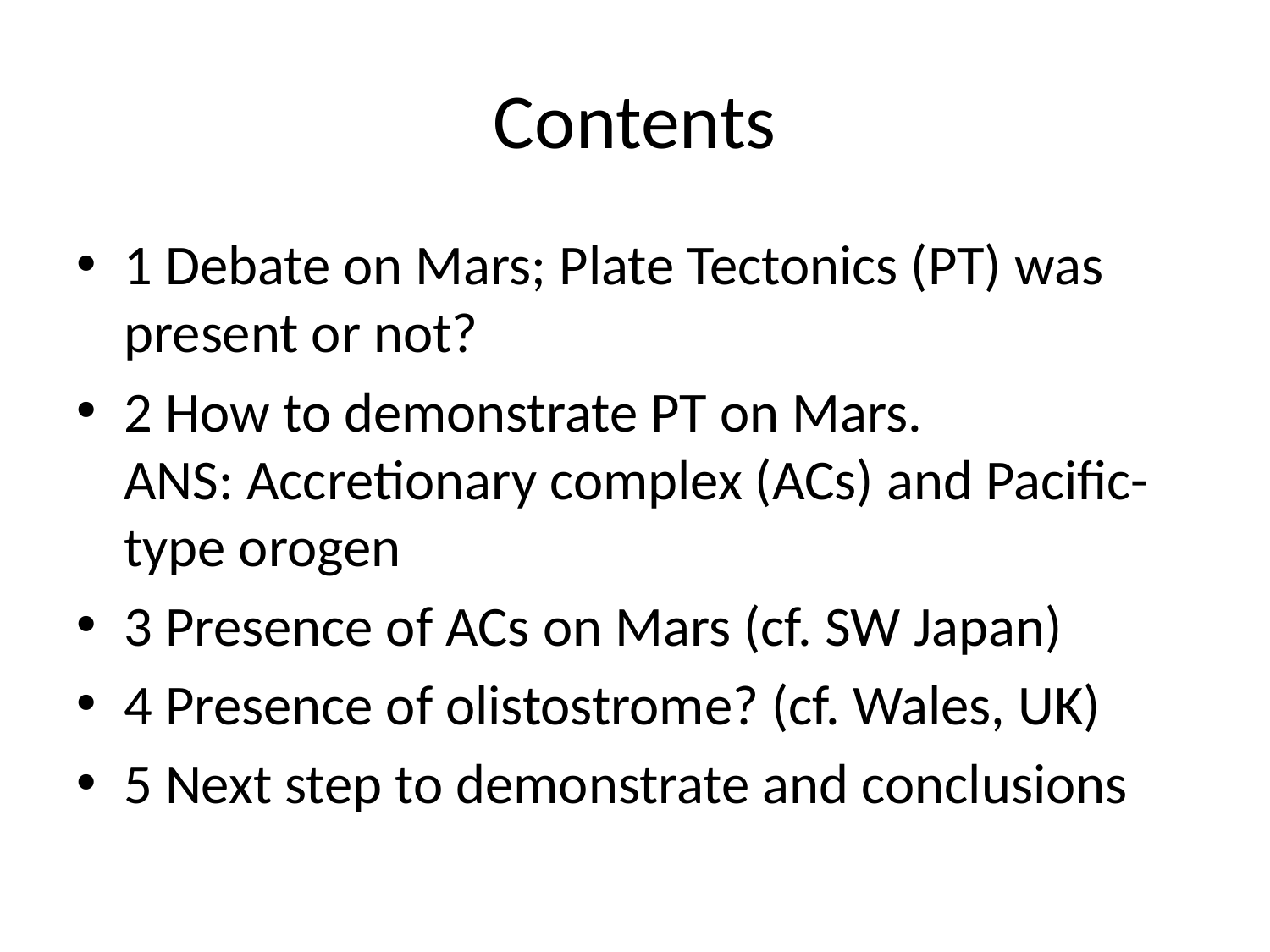

# Contents
1 Debate on Mars; Plate Tectonics (PT) was present or not?
2 How to demonstrate PT on Mars.
ANS: Accretionary complex (ACs) and Pacific-type orogen
3 Presence of ACs on Mars (cf. SW Japan)
4 Presence of olistostrome? (cf. Wales, UK)
5 Next step to demonstrate and conclusions